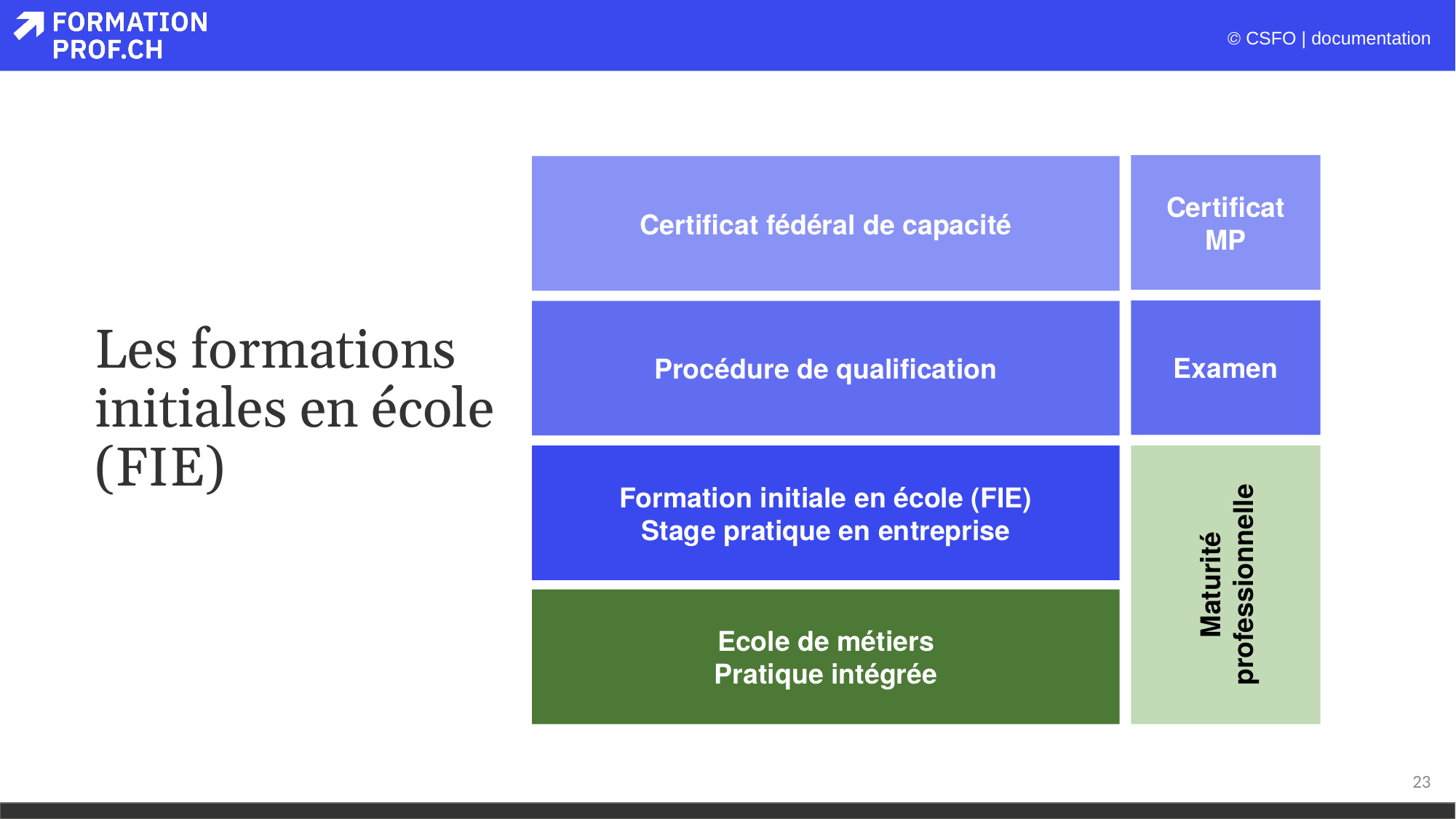

Certificat
MP
Certificat fédéral de capacité
Examen
Procédure de qualification
Formation initiale en école (FIE)
Stage pratique en entreprise
Maturité
professionnelle
Ecole de métiers
Pratique intégrée
# Les formations initiales en école (FIE)
23